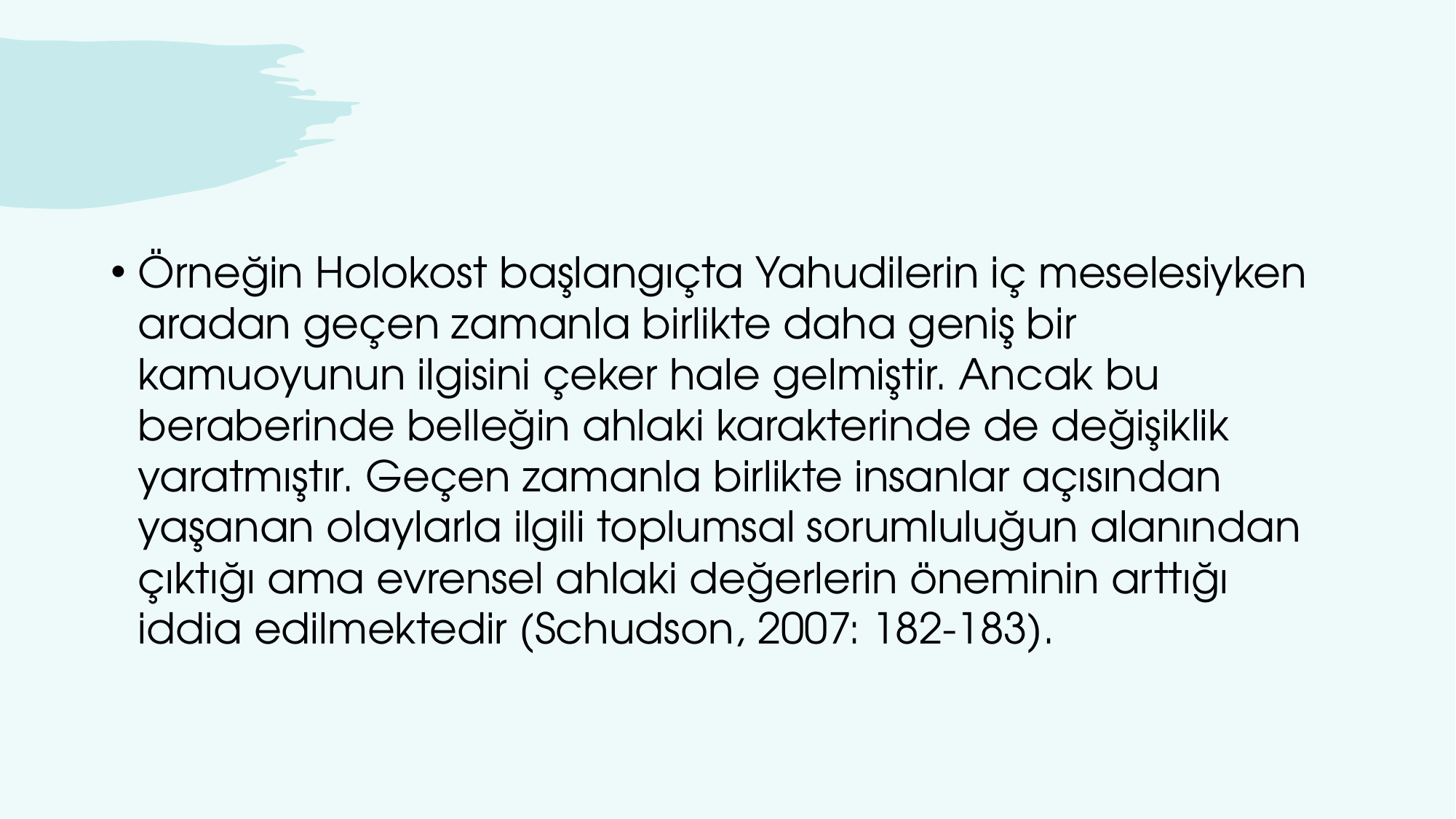

#
Örneğin Holokost başlangıçta Yahudilerin iç meselesiyken aradan geçen zamanla birlikte daha geniş bir kamuoyunun ilgisini çeker hale gelmiştir. Ancak bu beraberinde belleğin ahlaki karakterinde de değişiklik yaratmıştır. Geçen zamanla birlikte insanlar açısından yaşanan olaylarla ilgili toplumsal sorumluluğun alanından çıktığı ama evrensel ahlaki değerlerin öneminin arttığı iddia edilmektedir (Schudson, 2007: 182-183).